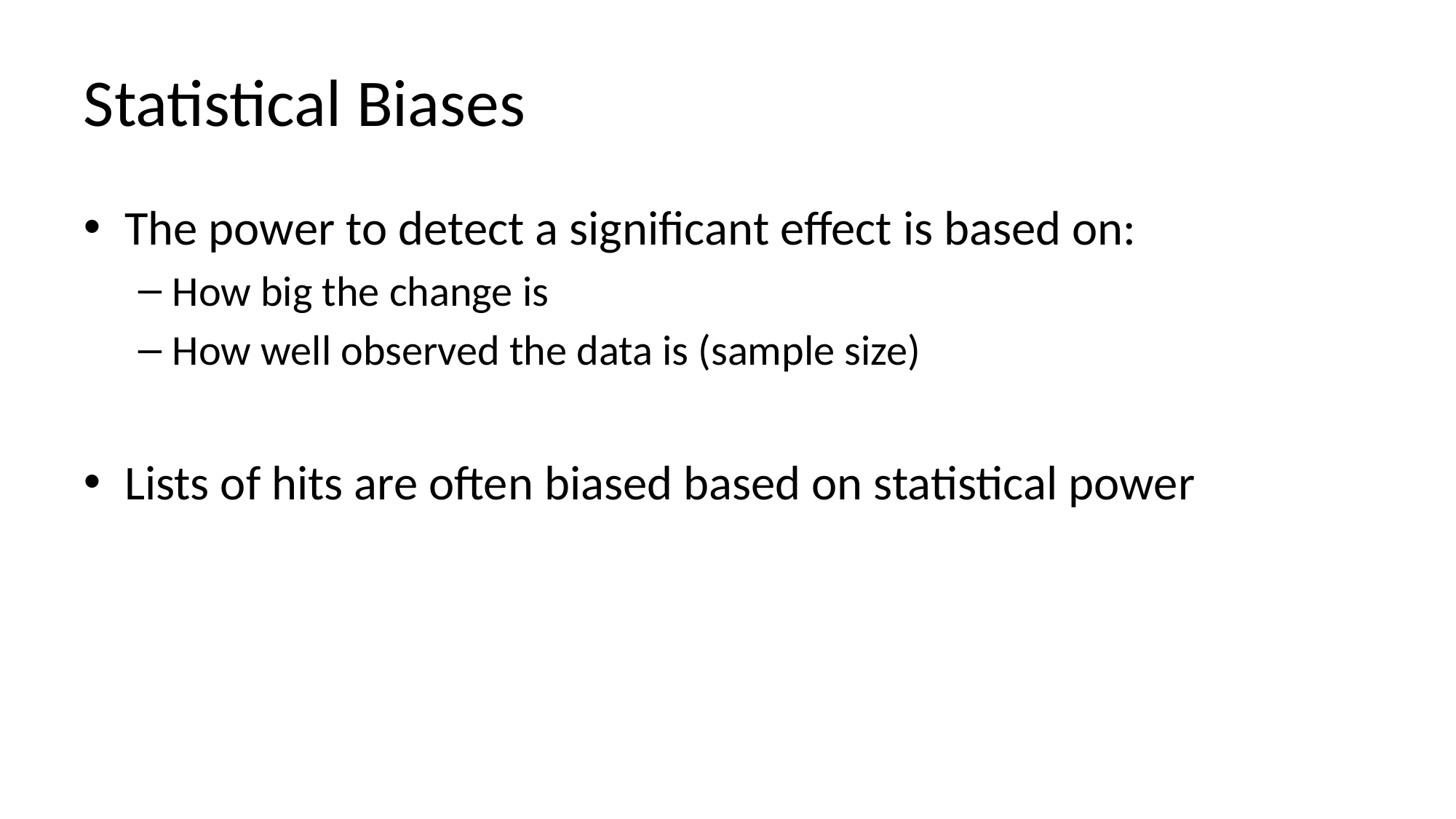

# Statistical Biases
The power to detect a significant effect is based on:
How big the change is
How well observed the data is (sample size)

Lists of hits are often biased based on statistical power